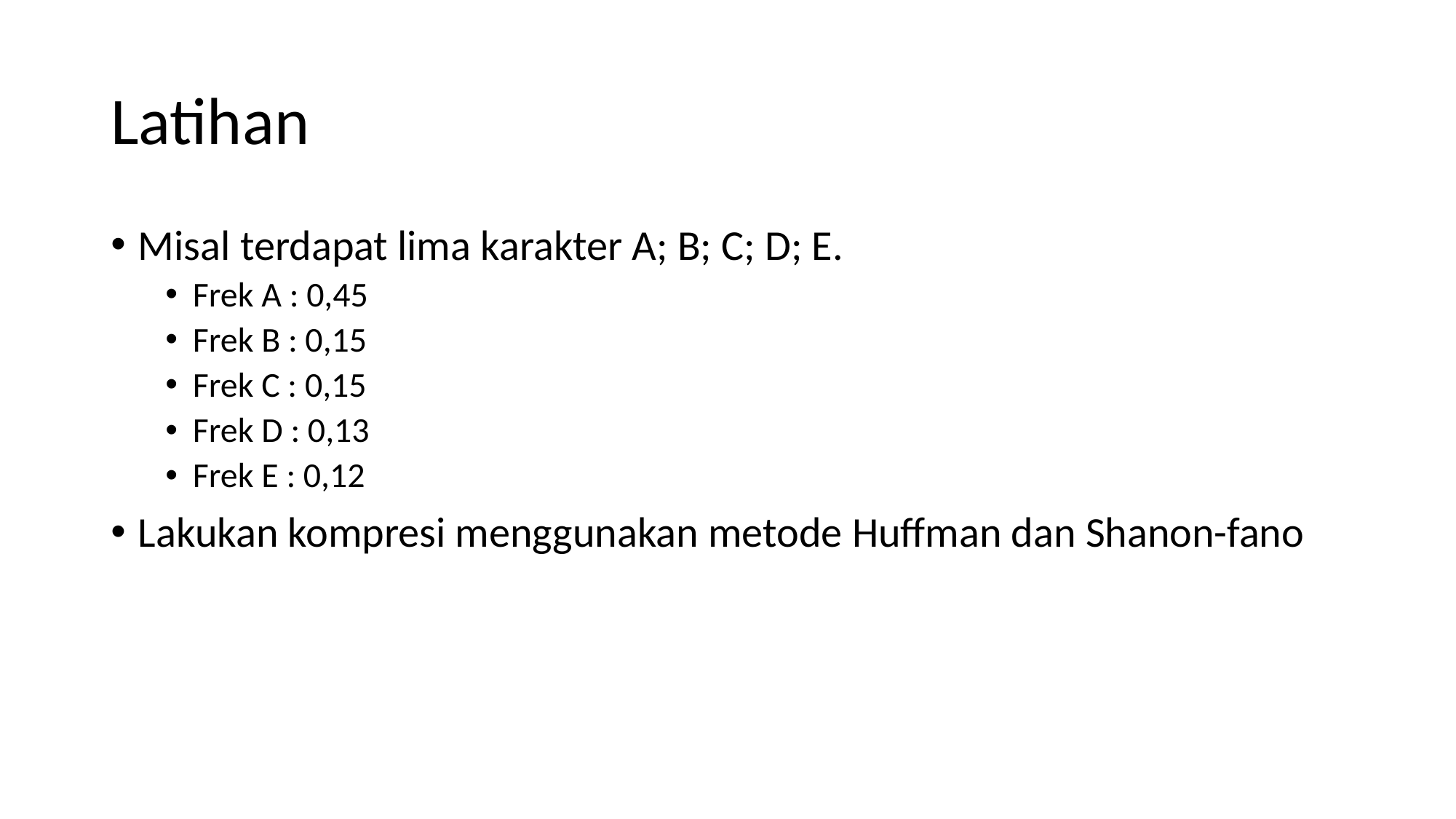

# Latihan
Misal terdapat lima karakter A; B; C; D; E.
Frek A : 0,45
Frek B : 0,15
Frek C : 0,15
Frek D : 0,13
Frek E : 0,12
Lakukan kompresi menggunakan metode Huffman dan Shanon-fano